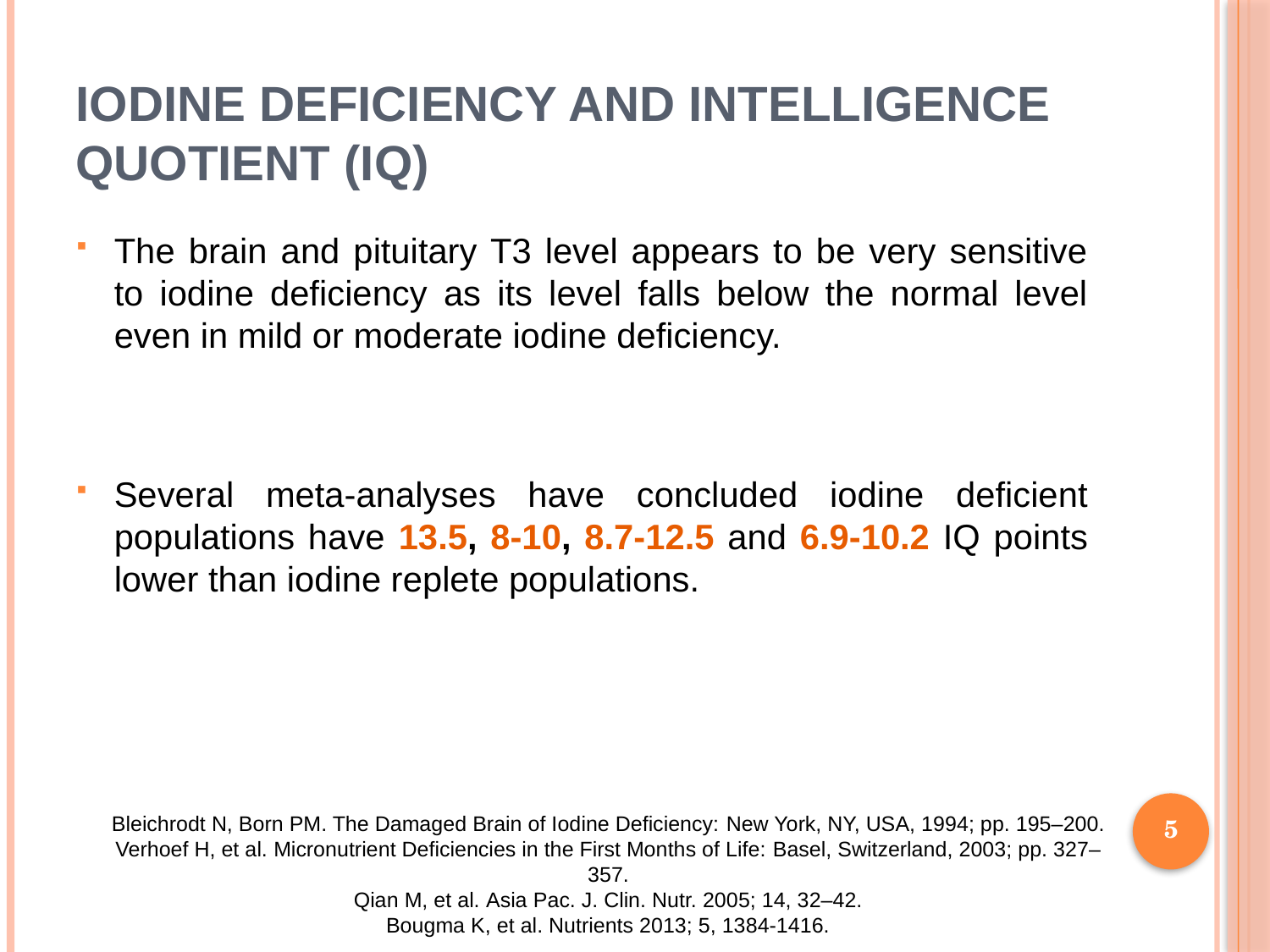

# Iodine Deficiency and Intelligence Quotient (IQ)
The brain and pituitary T3 level appears to be very sensitive to iodine deficiency as its level falls below the normal level even in mild or moderate iodine deficiency.

Several meta-analyses have concluded iodine deficient populations have 13.5, 8-10, 8.7-12.5 and 6.9-10.2 IQ points lower than iodine replete populations.

5
Bleichrodt N, Born PM. The Damaged Brain of Iodine Deficiency: New York, NY, USA, 1994; pp. 195–200.
Verhoef H, et al. Micronutrient Deficiencies in the First Months of Life: Basel, Switzerland, 2003; pp. 327–357.
Qian M, et al. Asia Pac. J. Clin. Nutr. 2005; 14, 32–42.
Bougma K, et al. Nutrients 2013; 5, 1384-1416.